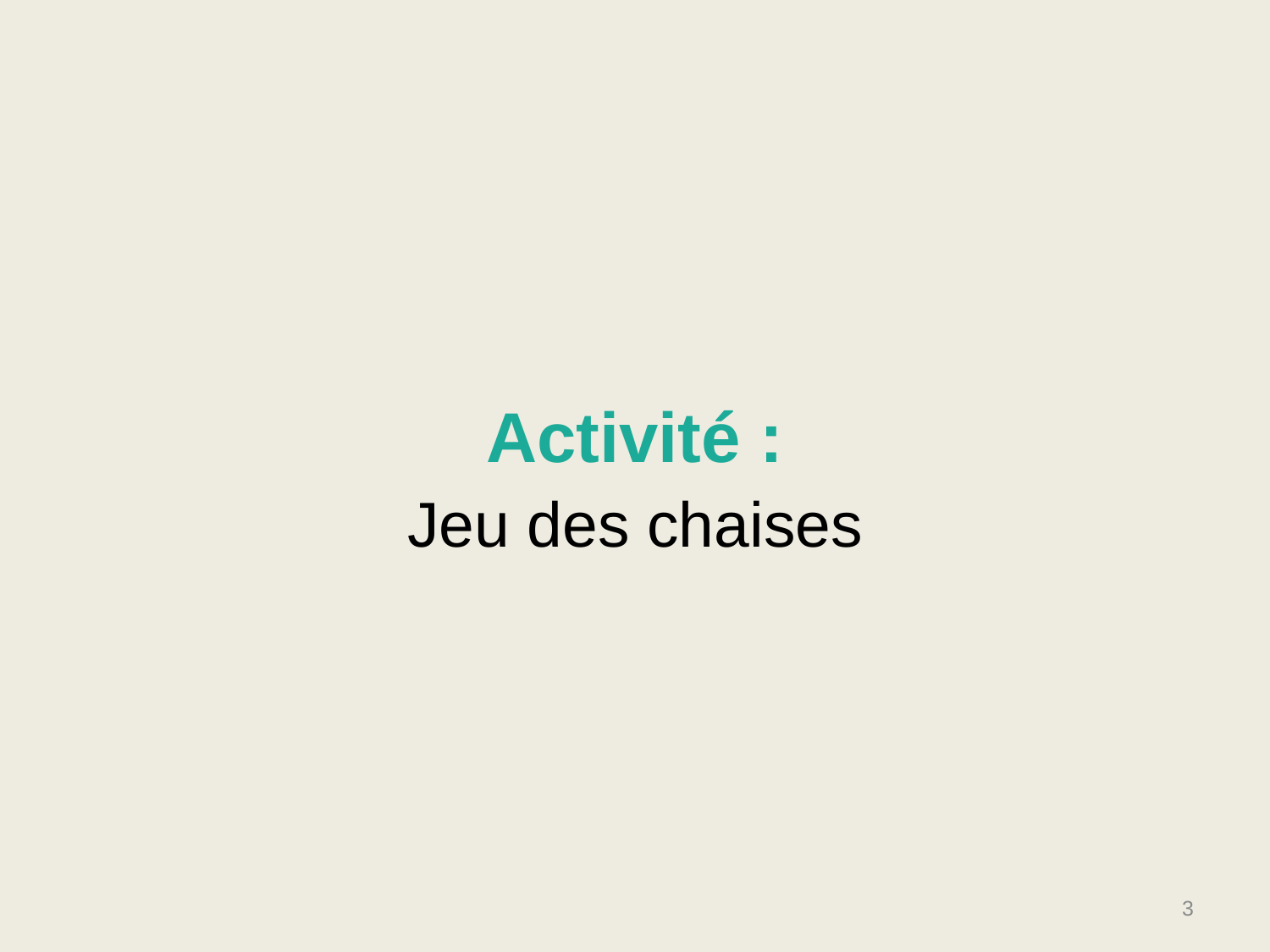

Activité :
# Jeu des chaises
3